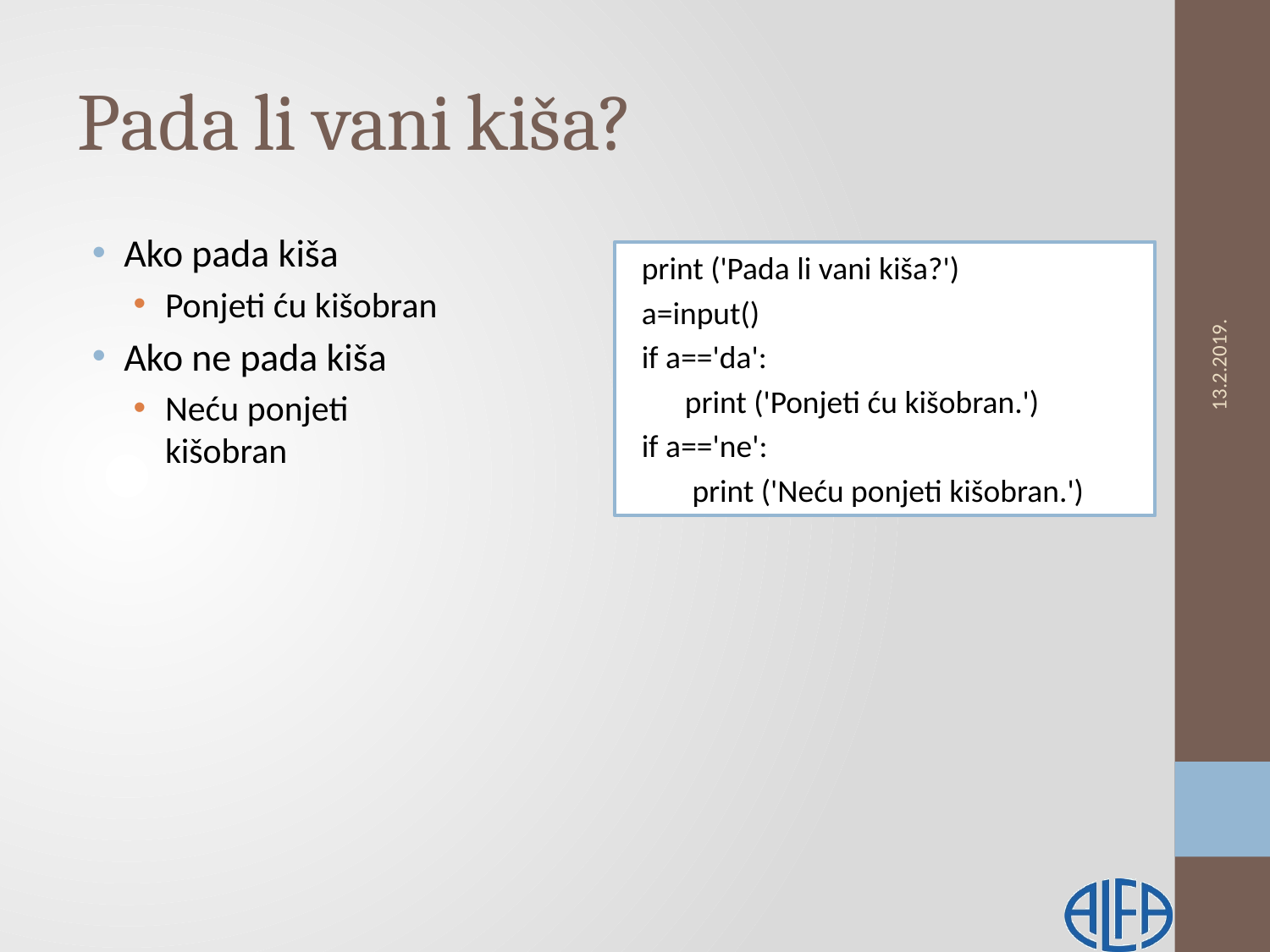

# Pada li vani kiša?
Ako pada kiša
Ponjeti ću kišobran
Ako ne pada kiša
Neću ponjeti kišobran

13.2.2019.
print ('Pada li vani kiša?')
a=input()
if a=='da':
      print ('Ponjeti ću kišobran.')
if a=='ne':
       print ('Neću ponjeti kišobran.')